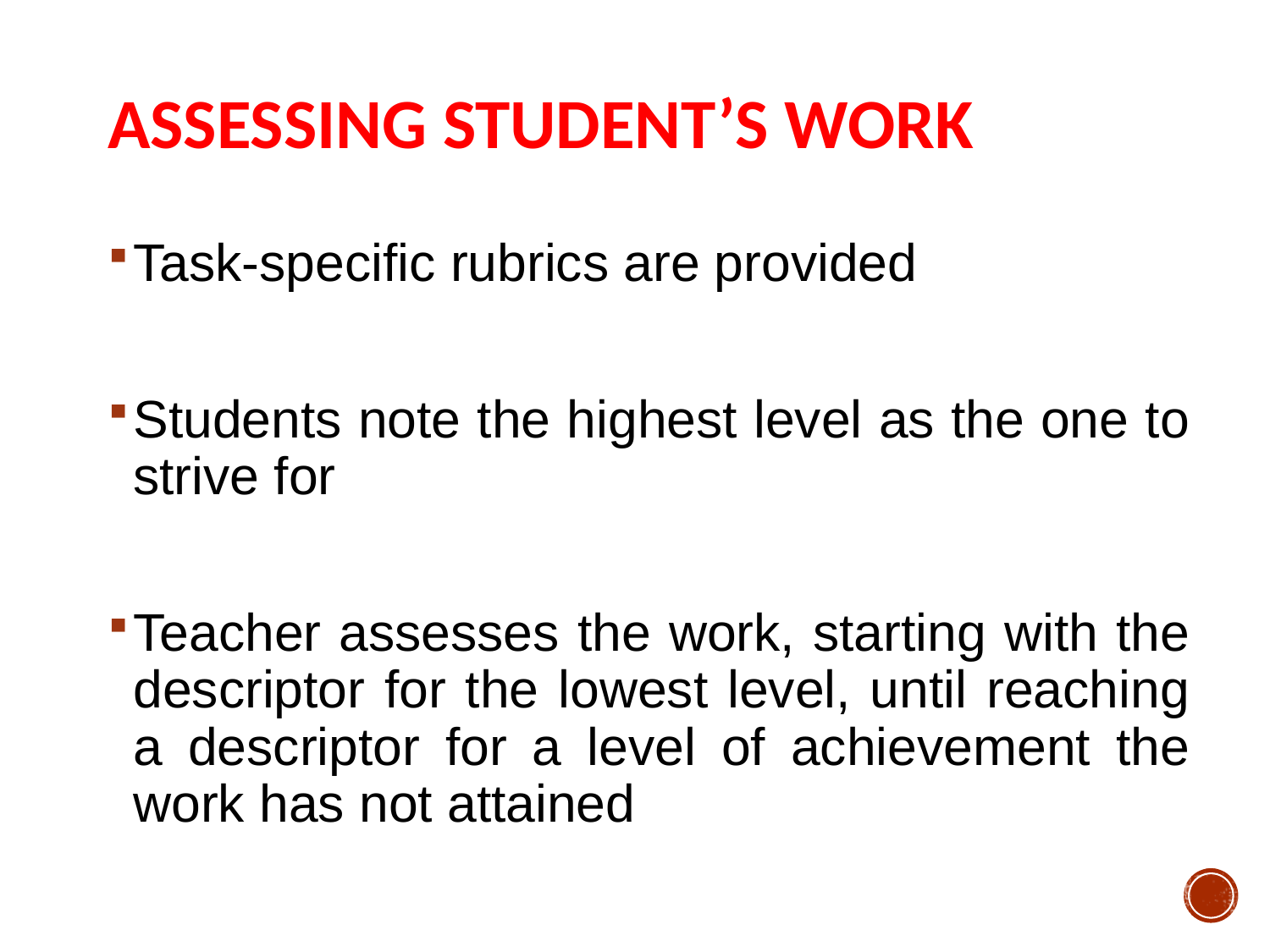

# Assessing Student’s Work
Task-specific rubrics are provided

Students note the highest level as the one to strive for

Teacher assesses the work, starting with the descriptor for the lowest level, until reaching a descriptor for a level of achievement the work has not attained